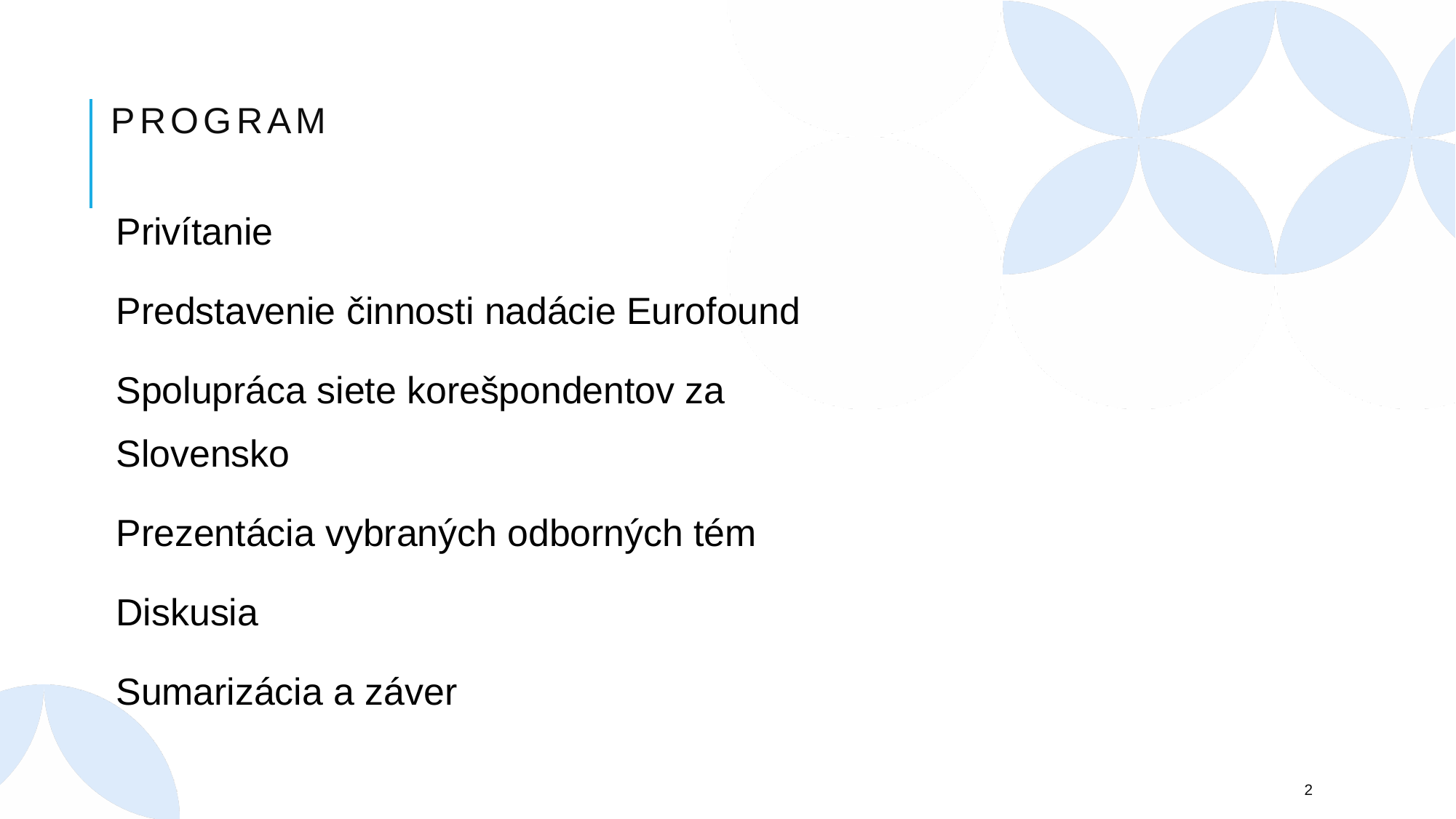

# Program
Privítanie
Predstavenie činnosti nadácie Eurofound
Spolupráca siete korešpondentov za Slovensko
Prezentácia vybraných odborných tém
Diskusia
Sumarizácia a záver
2